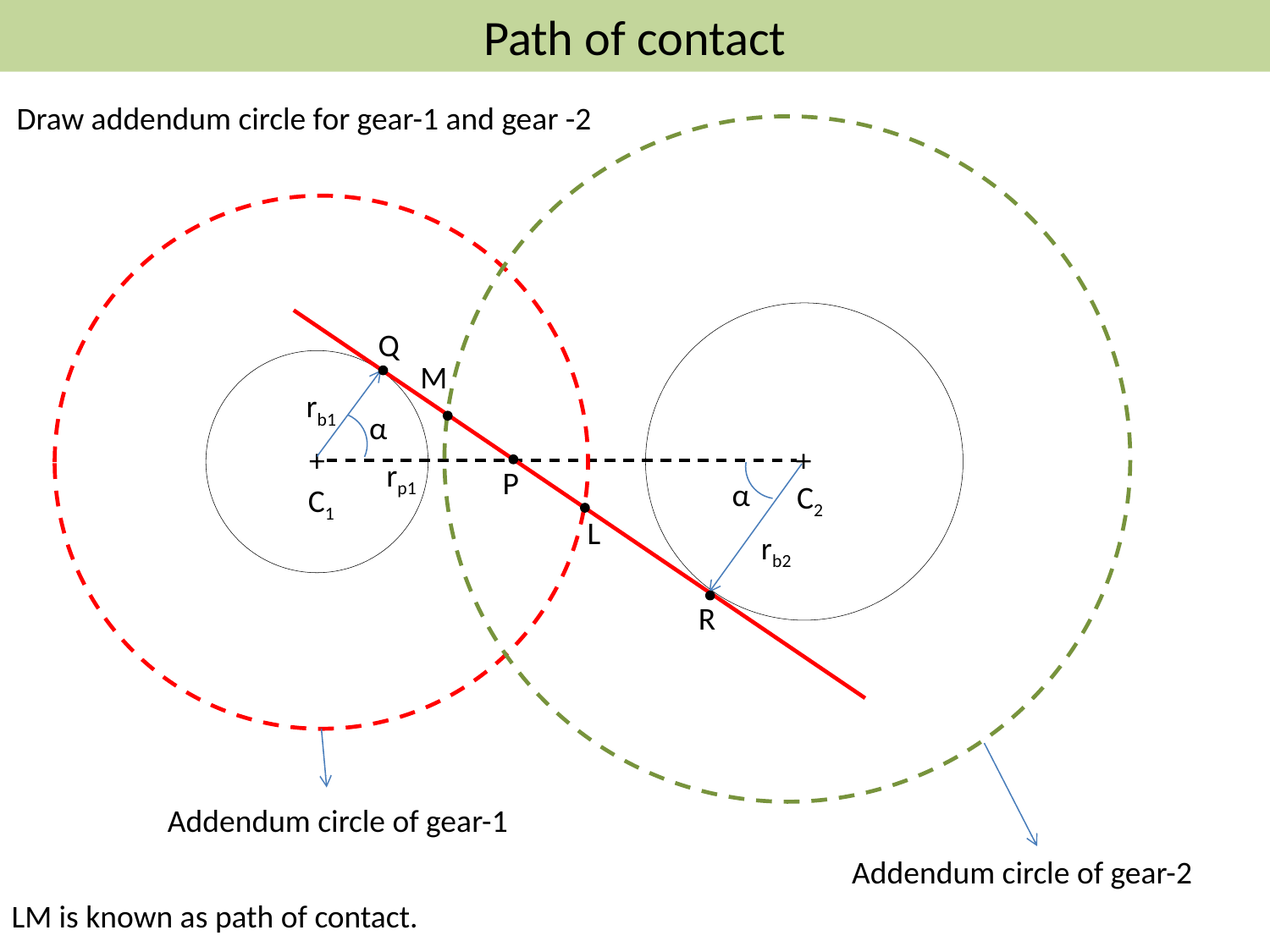

Path of contact
Draw addendum circle for gear-1 and gear -2

Q

M

rb1
α

+
+

rp1

P
α
C2
C1

L
rb2
R

Addendum circle of gear-1
Addendum circle of gear-2
LM is known as path of contact.